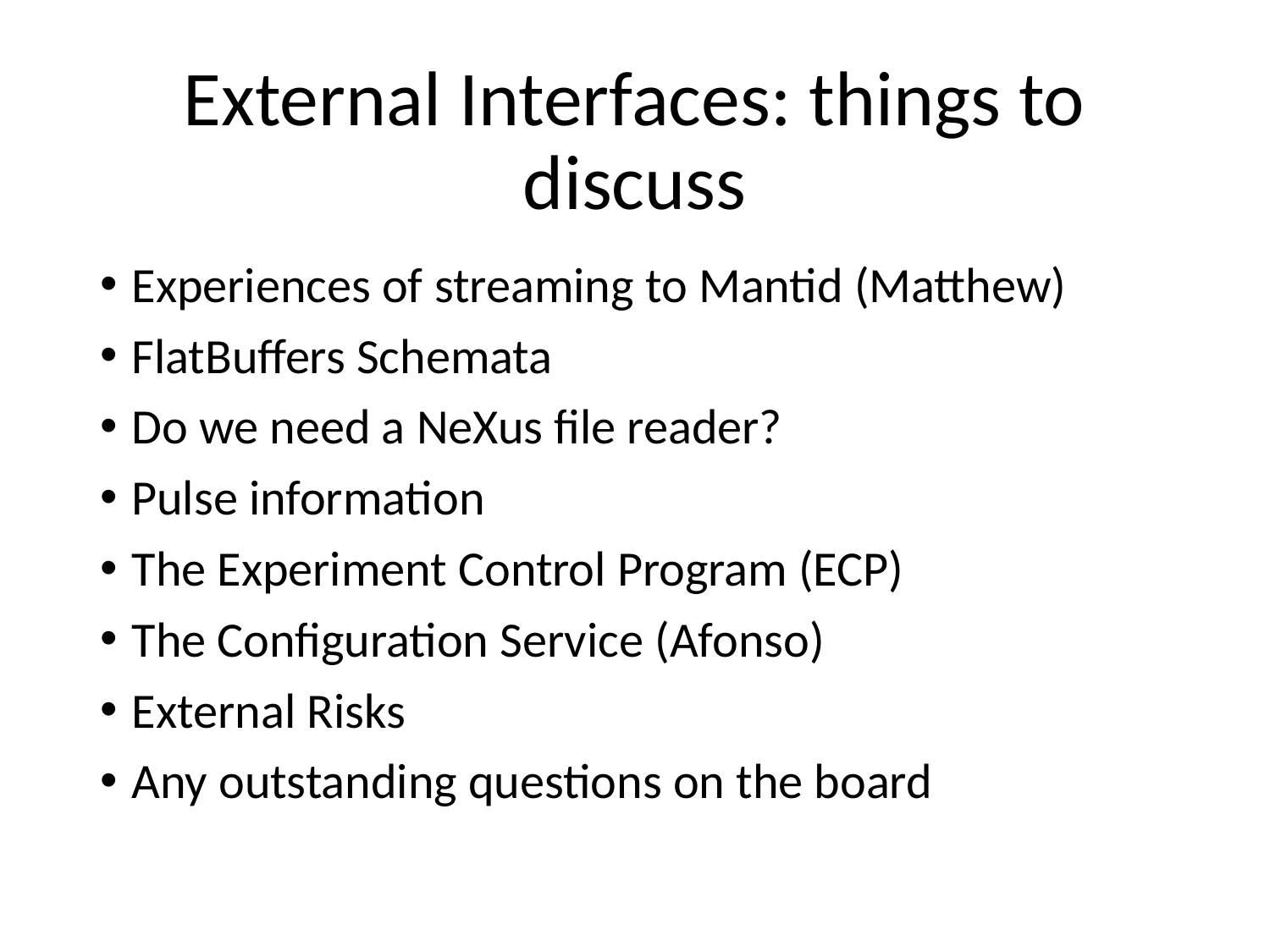

# External Interfaces: things to discuss
Experiences of streaming to Mantid (Matthew)
FlatBuffers Schemata
Do we need a NeXus file reader?
Pulse information
The Experiment Control Program (ECP)
The Configuration Service (Afonso)
External Risks
Any outstanding questions on the board